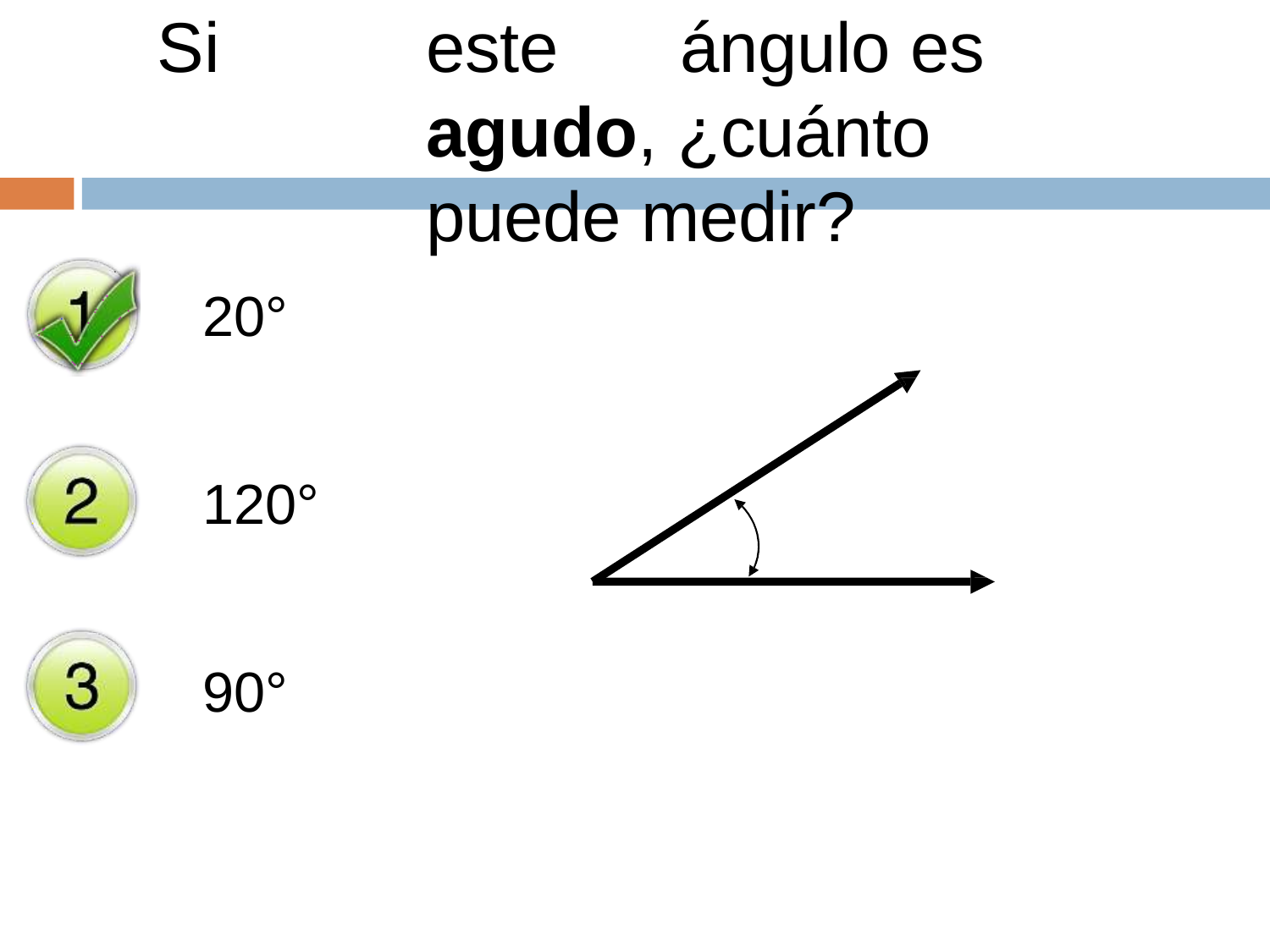

# Si	este	ángulo es agudo, ¿cuánto  puede medir?

20°

120°

90°